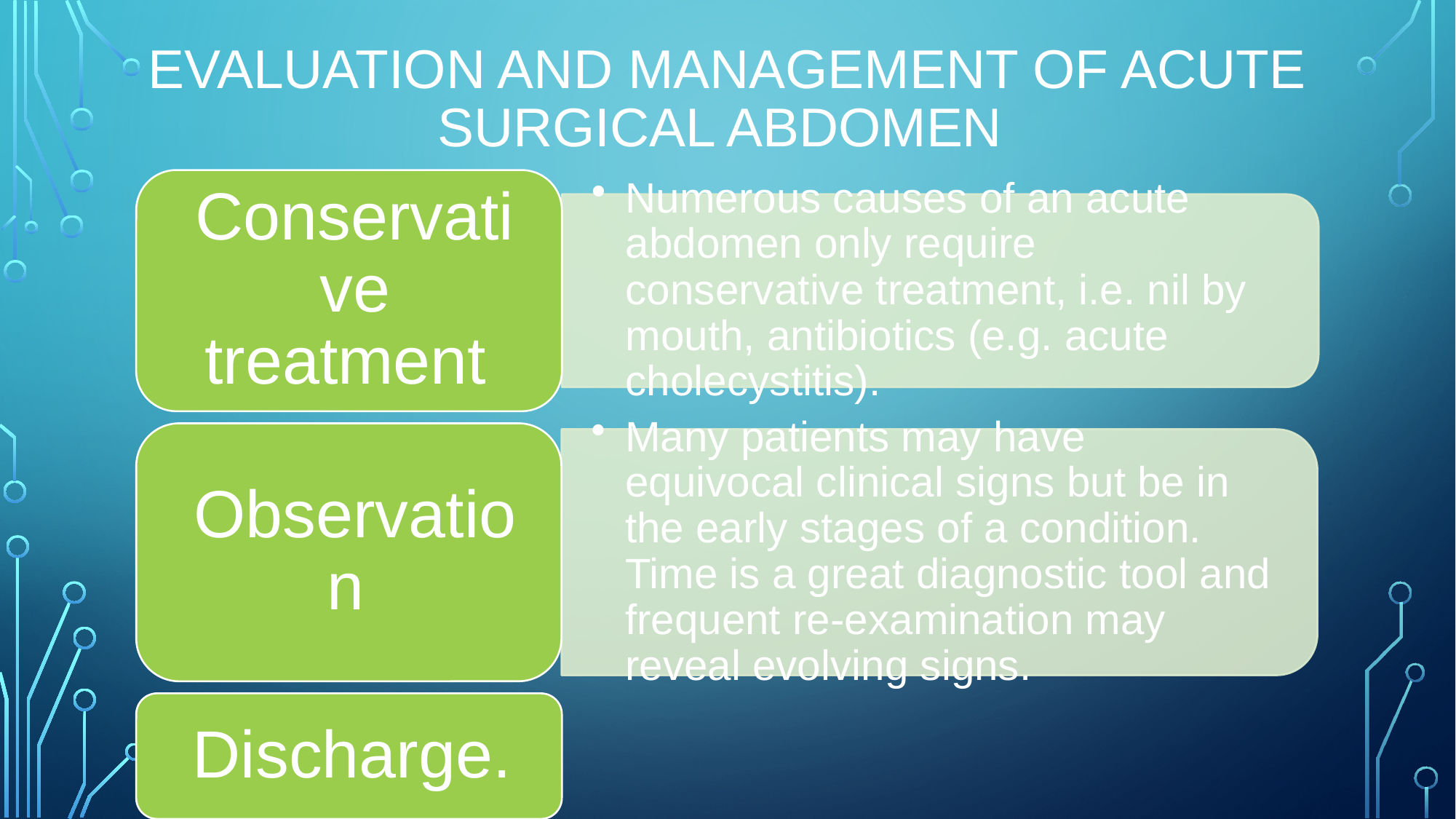

# evaluation and management of acute surgical abdomen
Numerous causes of an acute abdomen only require conservative treatment, i.e. nil by mouth, antibiotics (e.g. acute cholecystitis).
Conservative treatment
Many patients may have equivocal clinical signs but be in the early stages of a condition. Time is a great diagnostic tool and frequent re-examination may reveal evolving signs.
Observation
Discharge.